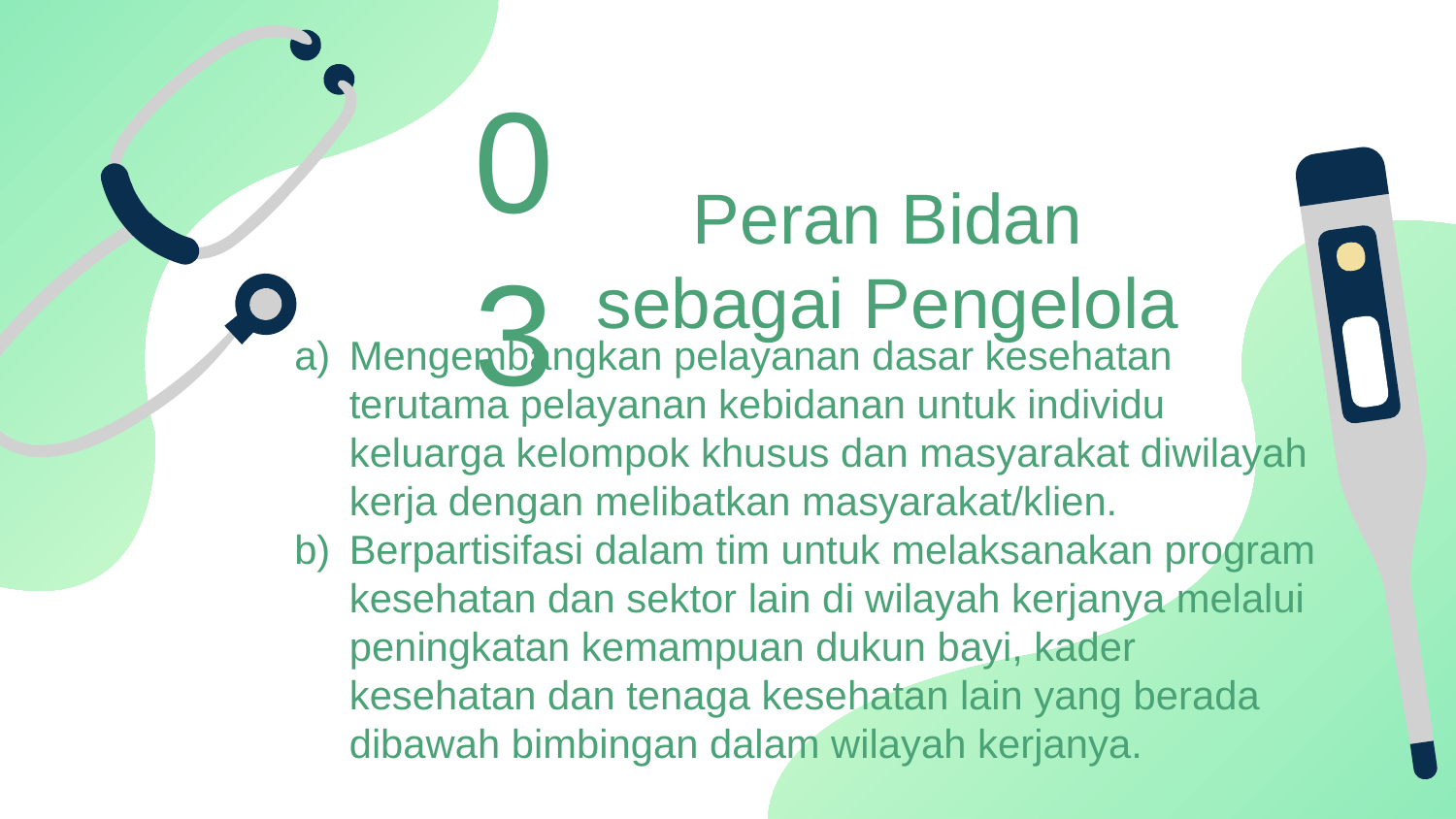

03

# Peran Bidan sebagai Pengelola
Mengembangkan pelayanan dasar kesehatan terutama pelayanan kebidanan untuk individu keluarga kelompok khusus dan masyarakat diwilayah kerja dengan melibatkan masyarakat/klien.
Berpartisifasi dalam tim untuk melaksanakan program kesehatan dan sektor lain di wilayah kerjanya melalui peningkatan kemampuan dukun bayi, kader kesehatan dan tenaga kesehatan lain yang berada dibawah bimbingan dalam wilayah kerjanya.